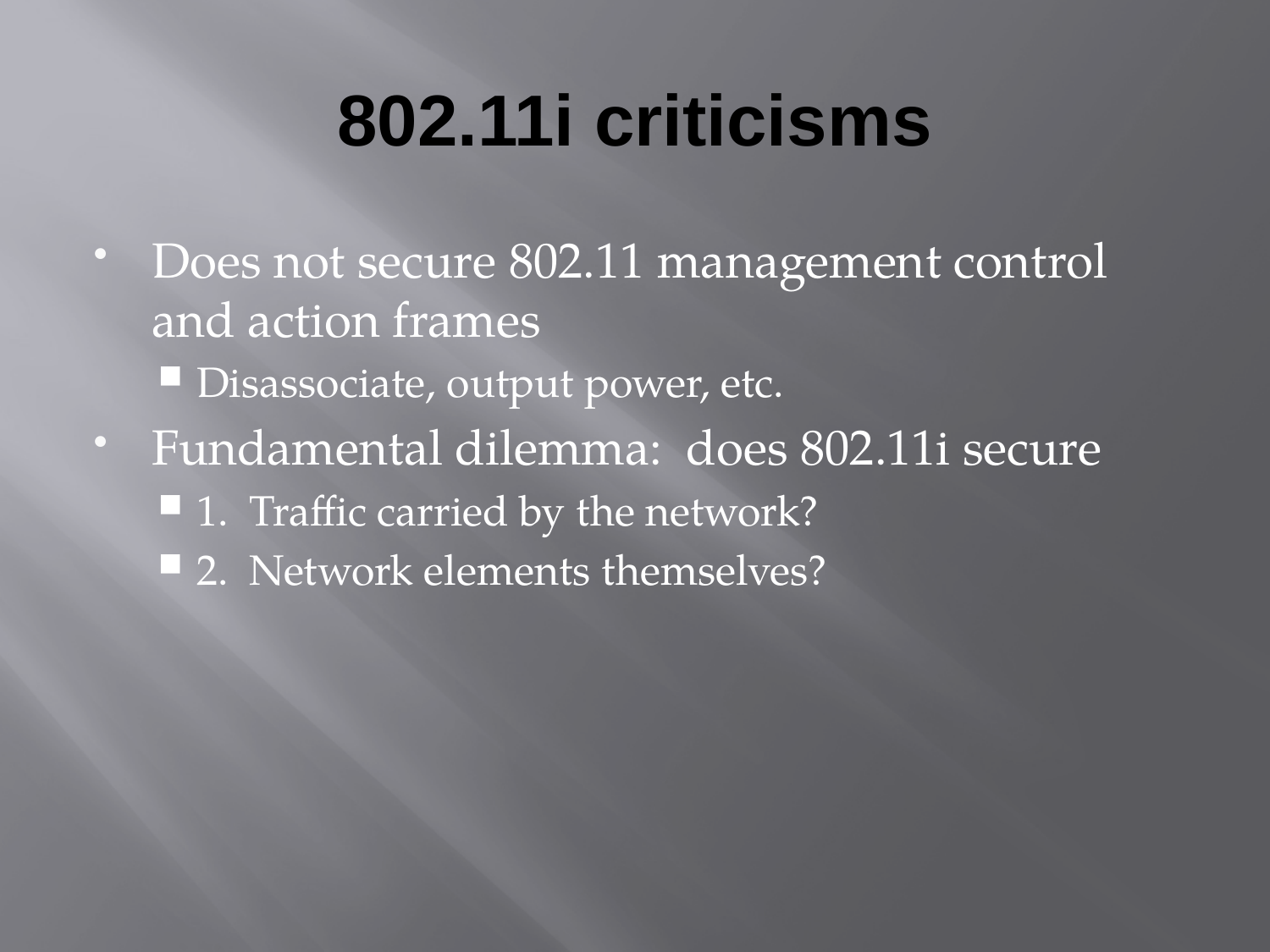

# 802.11i criticisms
Does not secure 802.11 management control and action frames
Disassociate, output power, etc.
Fundamental dilemma:  does 802.11i secure
1.  Traffic carried by the network?
2.  Network elements themselves?